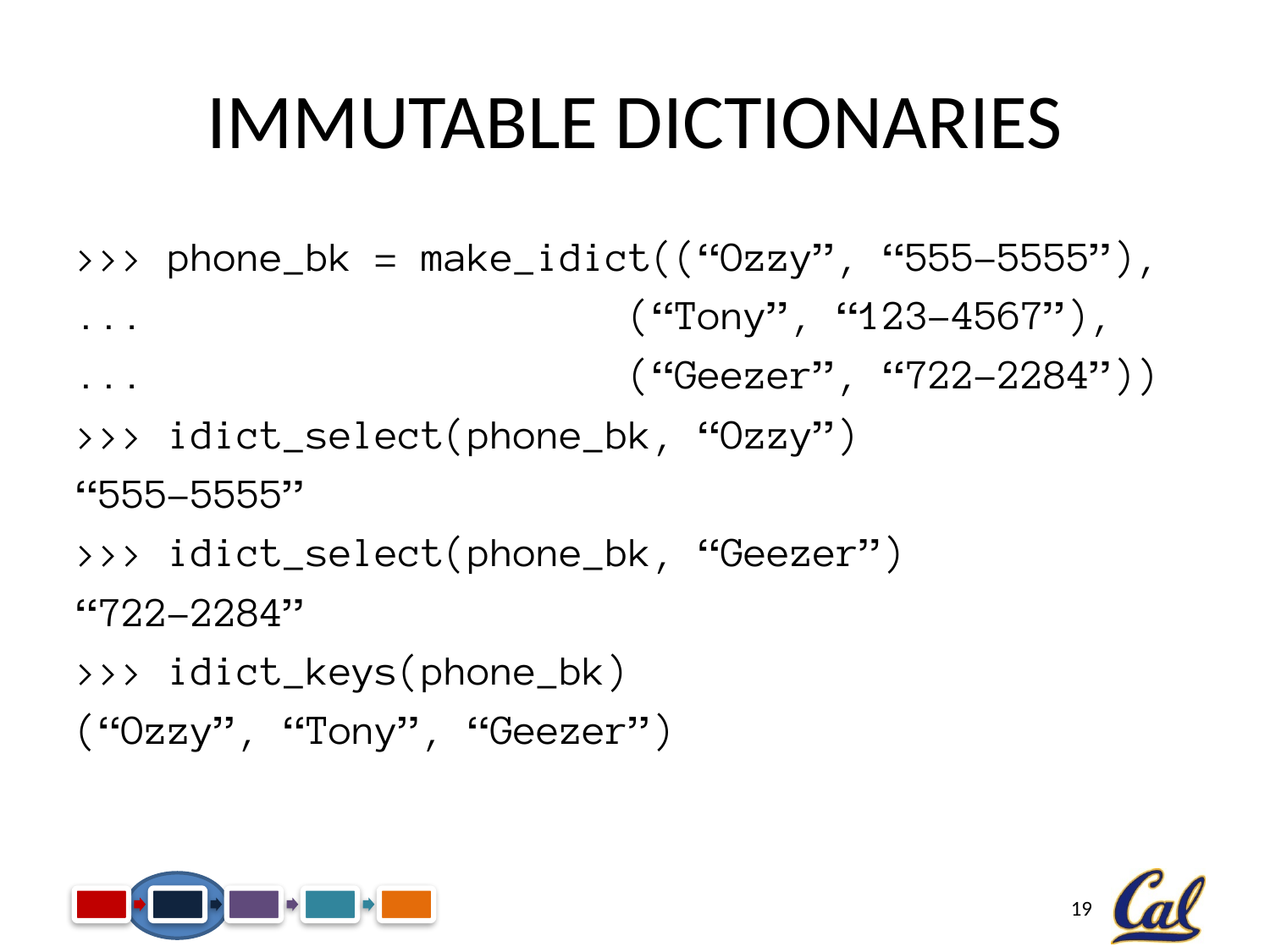

# Immutable Dictionaries
>>> phone_bk = make_idict((“Ozzy”, “555-5555”),
...                     (“Tony”, “123-4567”),
...                     (“Geezer”, “722-2284”))
>>> idict_select(phone_bk, “Ozzy”)
“555-5555”
>>> idict_select(phone_bk, “Geezer”)
“722-2284”
>>> idict_keys(phone_bk)
(“Ozzy”, “Tony”, “Geezer”)